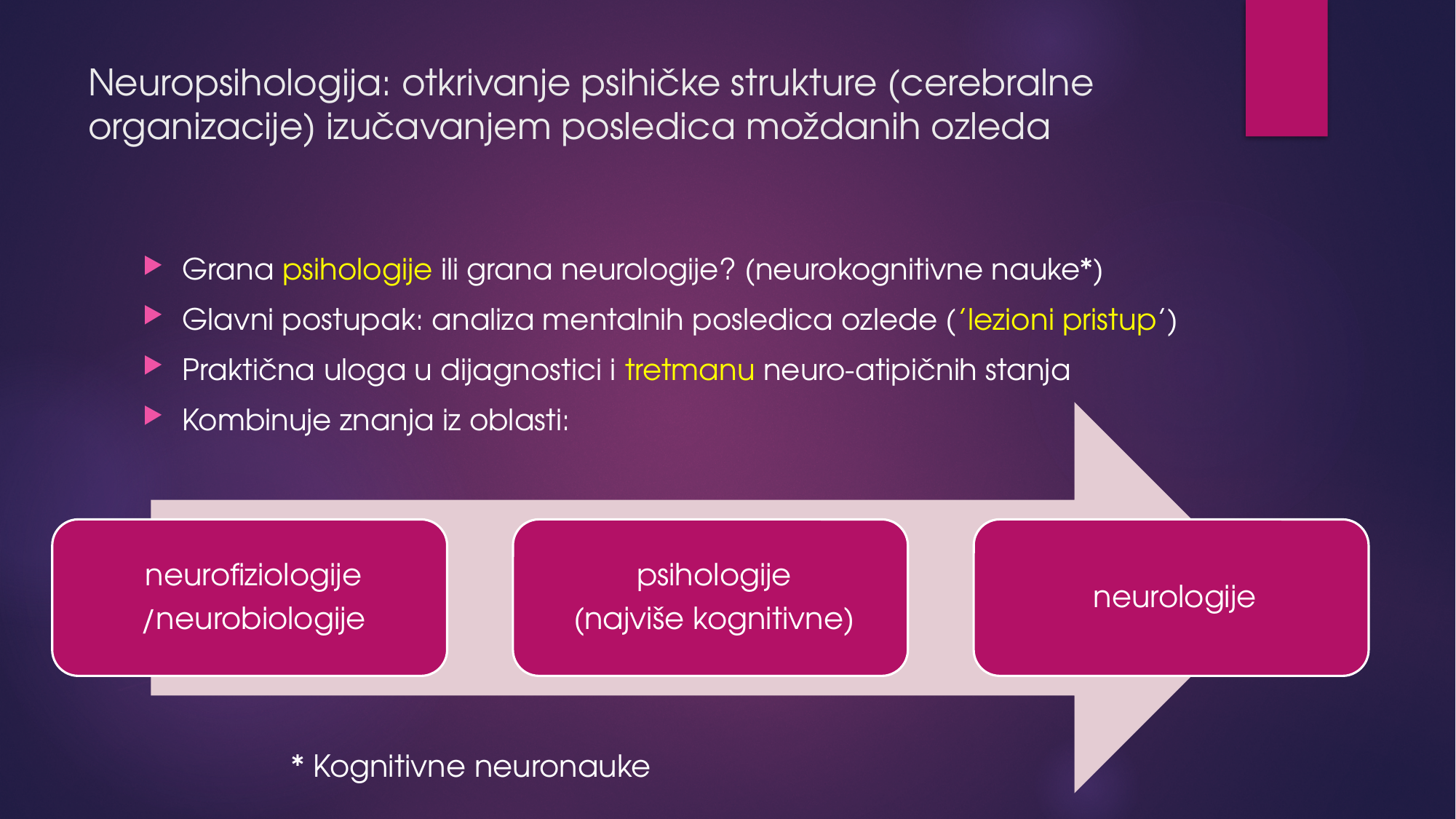

# Neuropsihologija: otkrivanje psihičke strukture (cerebralne organizacije) izučavanjem posledica moždanih ozleda
Grana psihologije ili grana neurologije? (neurokognitivne nauke*)
Glavni postupak: analiza mentalnih posledica ozlede (’lezioni pristup’)
Praktična uloga u dijagnostici i tretmanu neuro-atipičnih stanja
Kombinuje znanja iz oblasti:
neurofiziologije
/neurobiologije
psihologije
(najviše kognitivne)
neurologije
* Kognitivne neuronauke